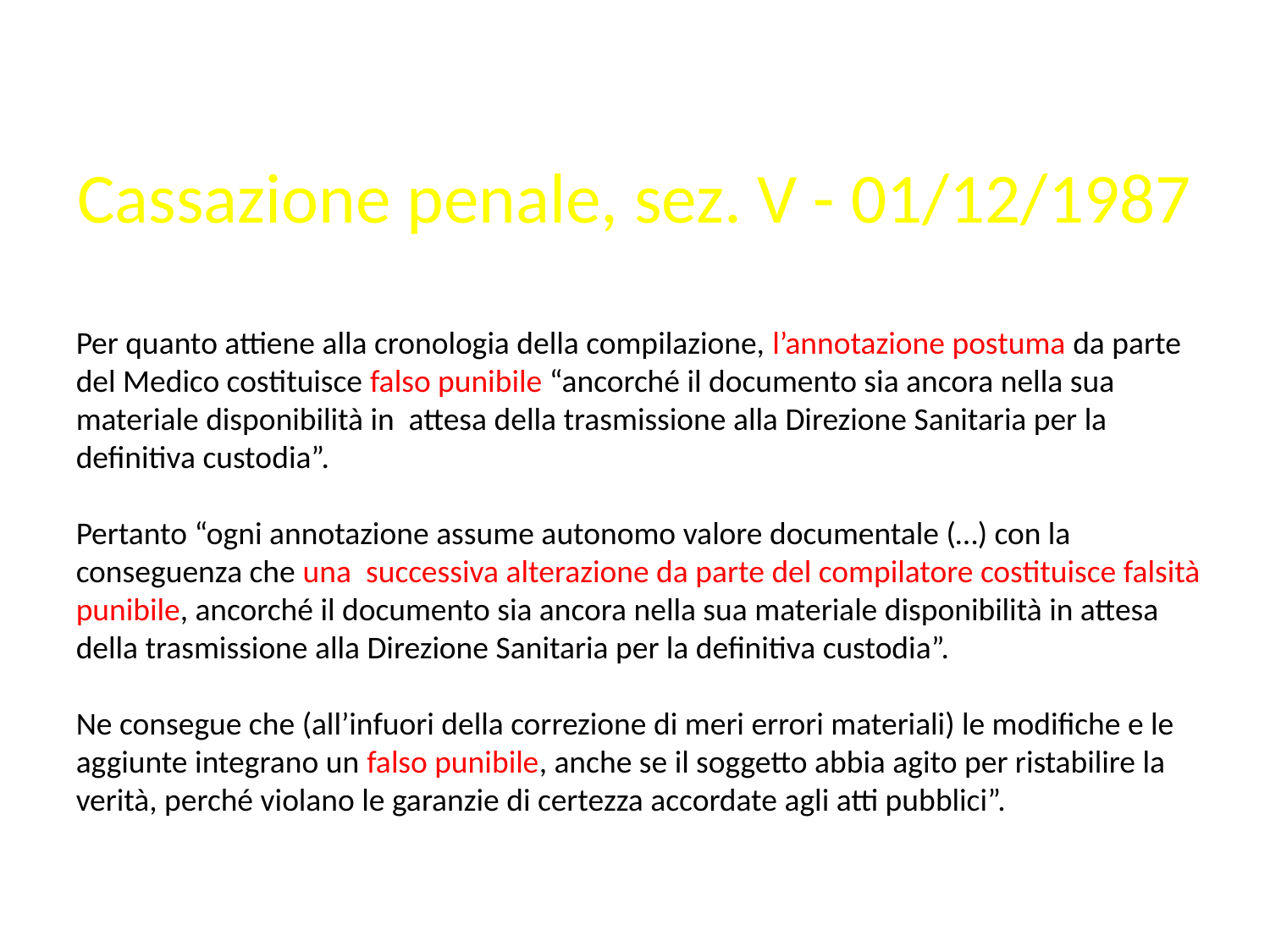

# Cassazione penale, sez. V - 01/12/1987
Per quanto attiene alla cronologia della compilazione, l’annotazione postuma da parte del Medico costituisce falso punibile “ancorché il documento sia ancora nella sua materiale disponibilità in  attesa della trasmissione alla Direzione Sanitaria per la definitiva custodia”.

Pertanto “ogni annotazione assume autonomo valore documentale (…) con la conseguenza che una  successiva alterazione da parte del compilatore costituisce falsità punibile, ancorché il documento sia ancora nella sua materiale disponibilità in attesa della trasmissione alla Direzione Sanitaria per la definitiva custodia”.

Ne consegue che (all’infuori della correzione di meri errori materiali) le modifiche e le aggiunte integrano un falso punibile, anche se il soggetto abbia agito per ristabilire la verità, perché violano le garanzie di certezza accordate agli atti pubblici”.